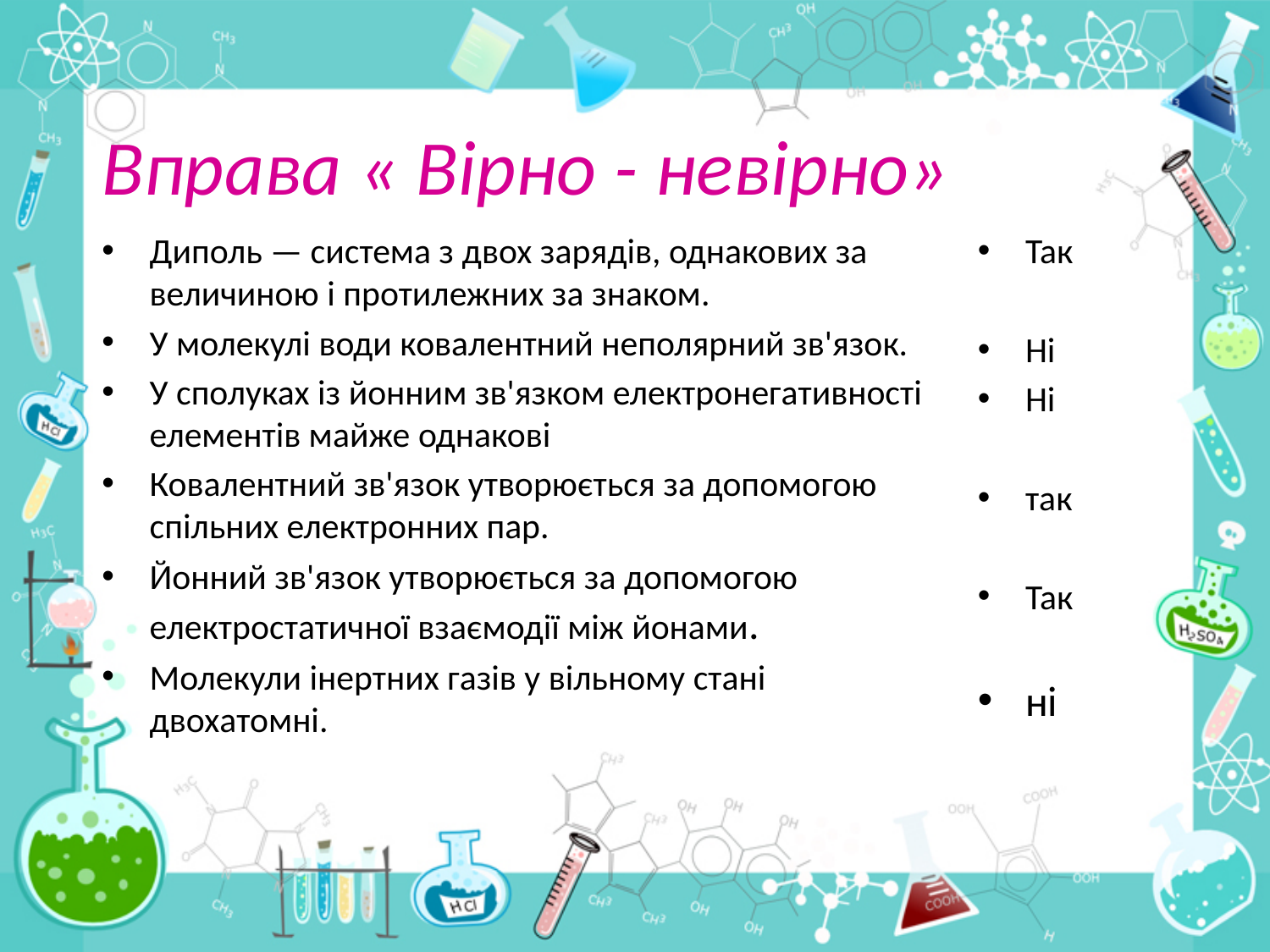

# Вправа « Вірно - невірно»
Диполь — система з двох зарядів, однакових за величиною і протилежних за знаком.
У молекулі води ковалентний неполярний зв'язок.
У сполуках із йонним зв'язком електронегативності елементів майже однакові
Ковалентний зв'язок утворюється за допомогою спільних елект­ронних пар.
Йонний зв'язок утворюється за допомогою електростатичної взаємодії між йонами.
Молекули інертних газів у вільному стані двохатомні.

Так

Ні
Ні

так

Так

ні